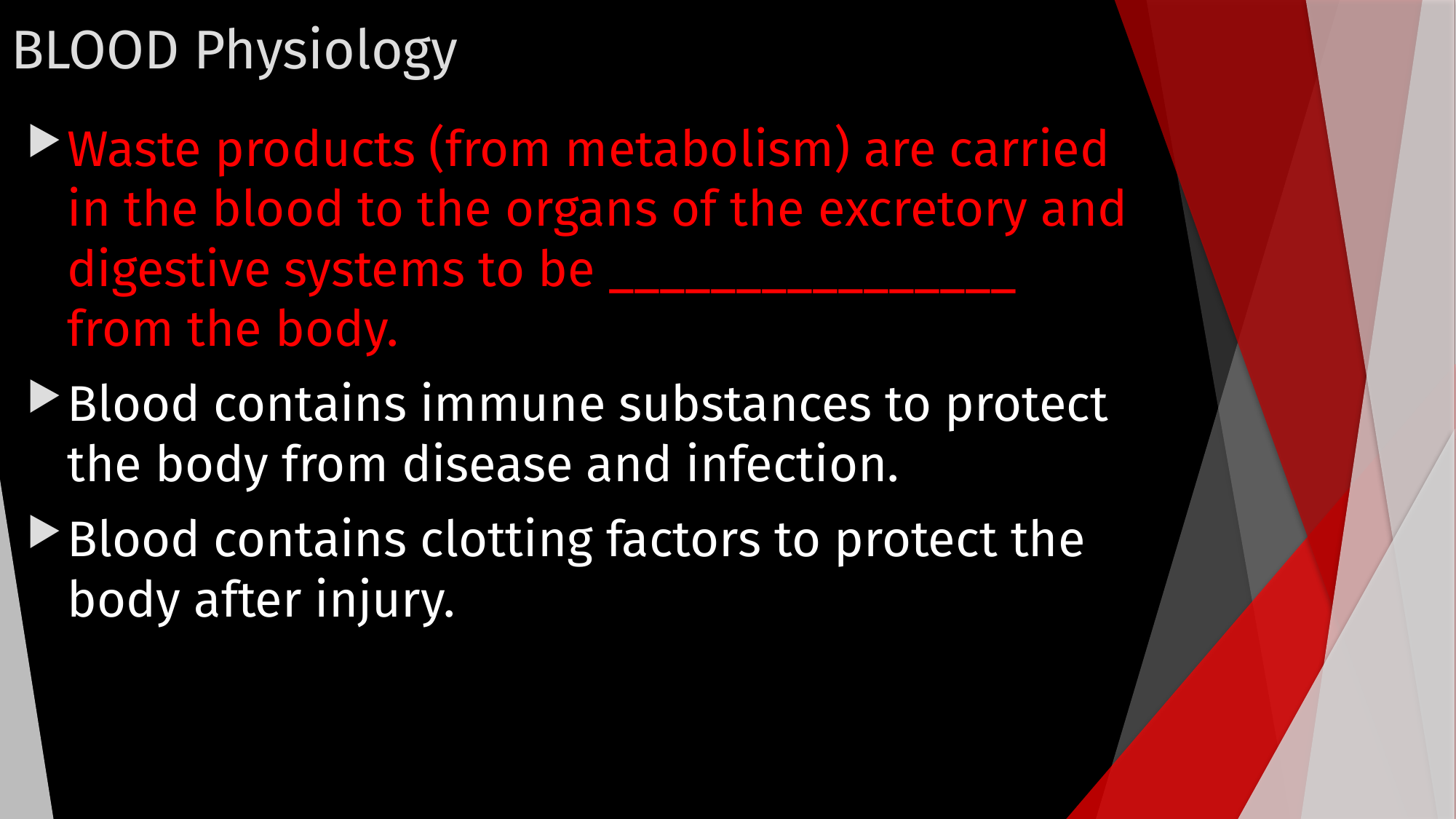

# BLOOD Physiology
Waste products (from metabolism) are carried in the blood to the organs of the excretory and digestive systems to be ________________ from the body.
Blood contains immune substances to protect the body from disease and infection.
Blood contains clotting factors to protect the body after injury.